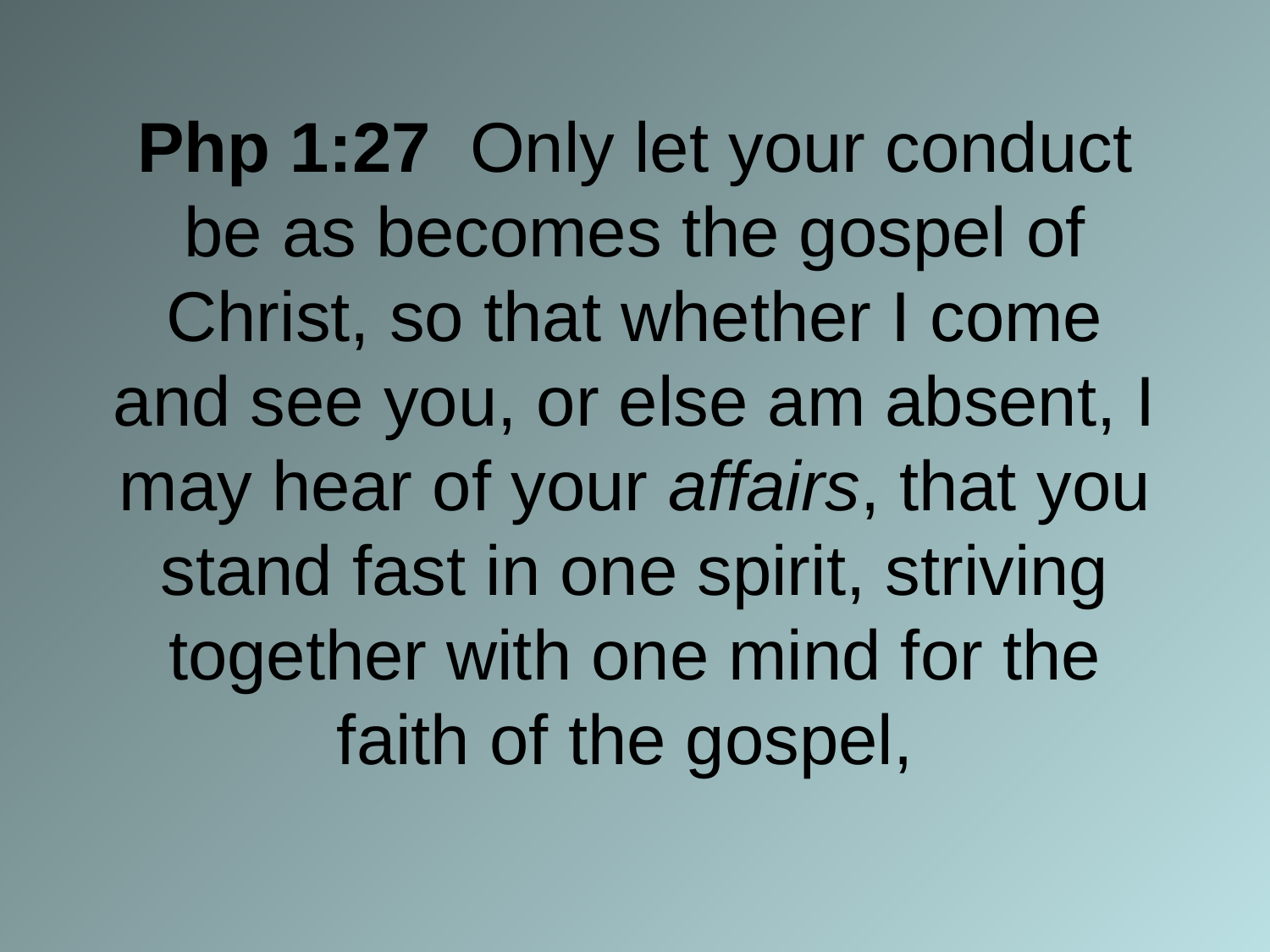

# Php 1:27  Only let your conduct be as becomes the gospel of Christ, so that whether I come and see you, or else am absent, I may hear of your affairs, that you stand fast in one spirit, striving together with one mind for the faith of the gospel,